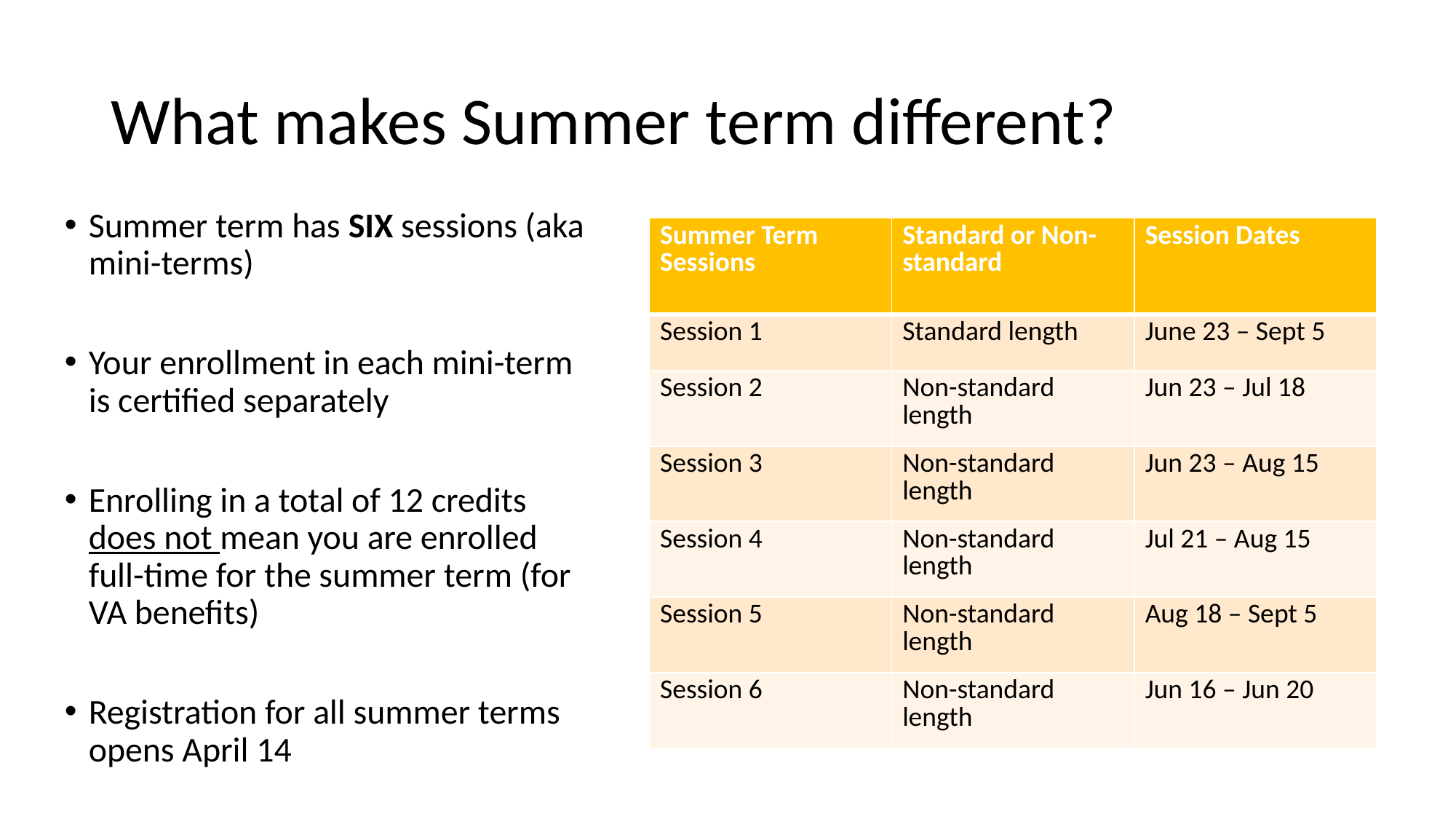

# What makes Summer term different?
Summer term has SIX sessions (aka mini-terms)

Your enrollment in each mini-term is certified separately

Enrolling in a total of 12 credits does not mean you are enrolled full-time for the summer term (for VA benefits)

Registration for all summer terms opens April 14

| Summer Term Sessions | Standard or Non-standard | Session Dates |
| --- | --- | --- |
| Session 1 | Standard length | June 23 – Sept 5 |
| Session 2 | Non-standard length | Jun 23 – Jul 18 |
| Session 3 | Non-standard length | Jun 23 – Aug 15 |
| Session 4 | Non-standard length | Jul 21 – Aug 15 |
| Session 5 | Non-standard length | Aug 18 – Sept 5 |
| Session 6 | Non-standard length | Jun 16 – Jun 20 |